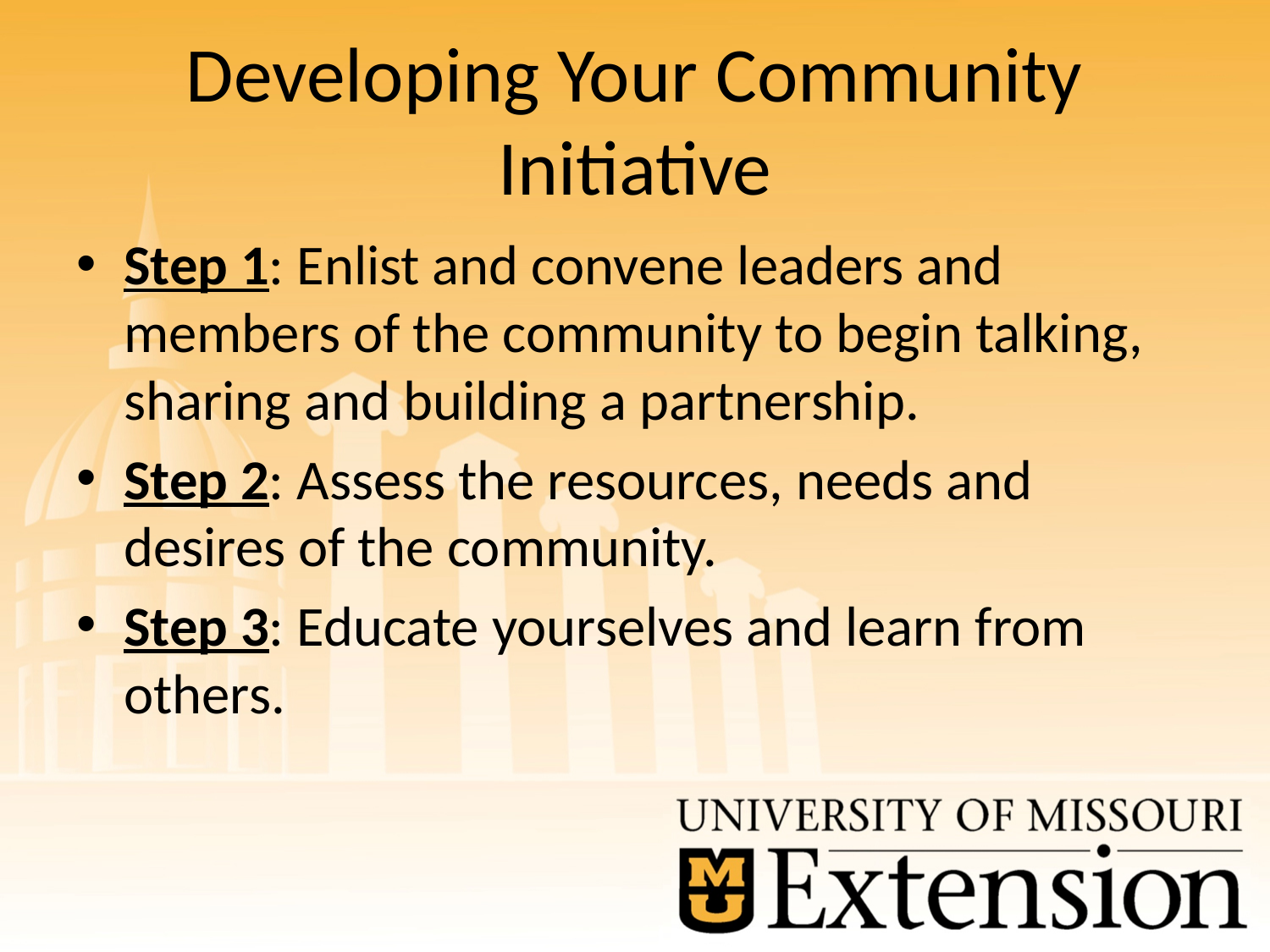

# Developing Your Community Initiative
Step 1: Enlist and convene leaders and members of the community to begin talking, sharing and building a partnership.
Step 2: Assess the resources, needs and desires of the community.
Step 3: Educate yourselves and learn from others.